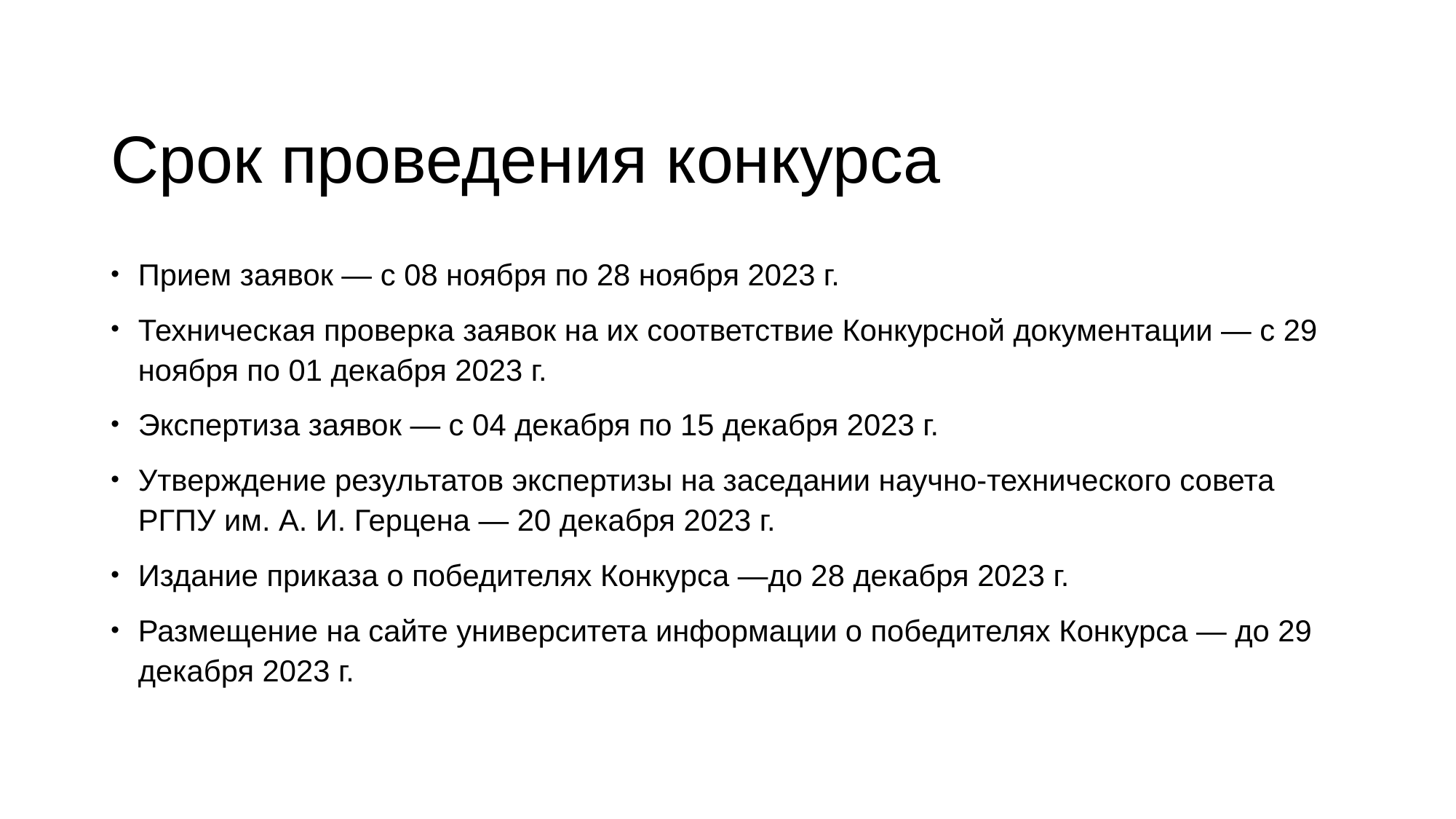

# Срок проведения конкурса
Прием заявок — с 08 ноября по 28 ноября 2023 г.
Техническая проверка заявок на их соответствие Конкурсной документации — с 29 ноября по 01 декабря 2023 г.
Экспертиза заявок — с 04 декабря по 15 декабря 2023 г.
Утверждение результатов экспертизы на заседании научно-технического совета РГПУ им. А. И. Герцена — 20 декабря 2023 г.
Издание приказа о победителях Конкурса —до 28 декабря 2023 г.
Размещение на сайте университета информации о победителях Конкурса — до 29 декабря 2023 г.